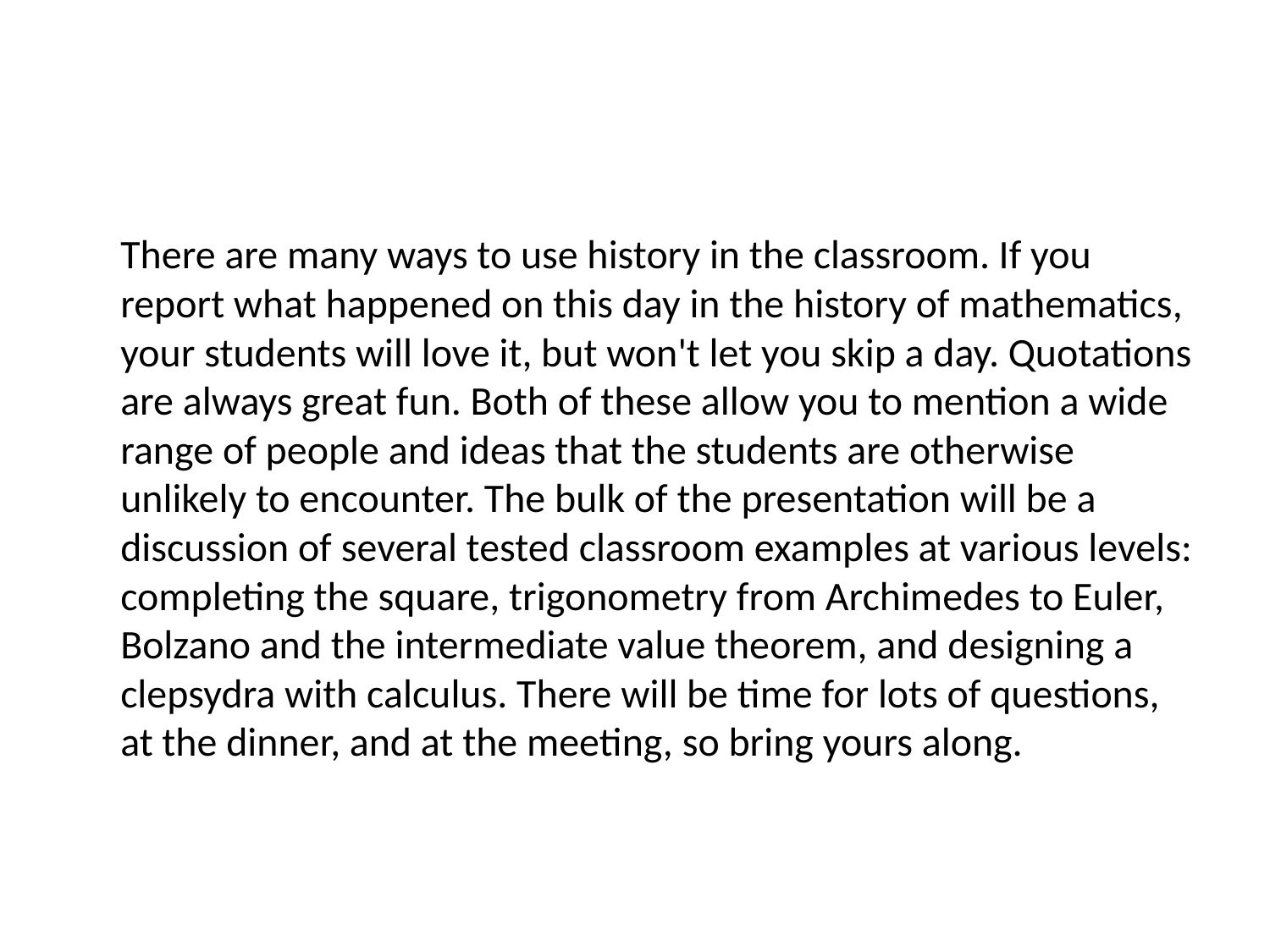

There are many ways to use history in the classroom. If you report what happened on this day in the history of mathematics, your students will love it, but won't let you skip a day. Quotations are always great fun. Both of these allow you to mention a wide range of people and ideas that the students are otherwise unlikely to encounter. The bulk of the presentation will be a discussion of several tested classroom examples at various levels: completing the square, trigonometry from Archimedes to Euler, Bolzano and the intermediate value theorem, and designing a clepsydra with calculus. There will be time for lots of questions, at the dinner, and at the meeting, so bring yours along.